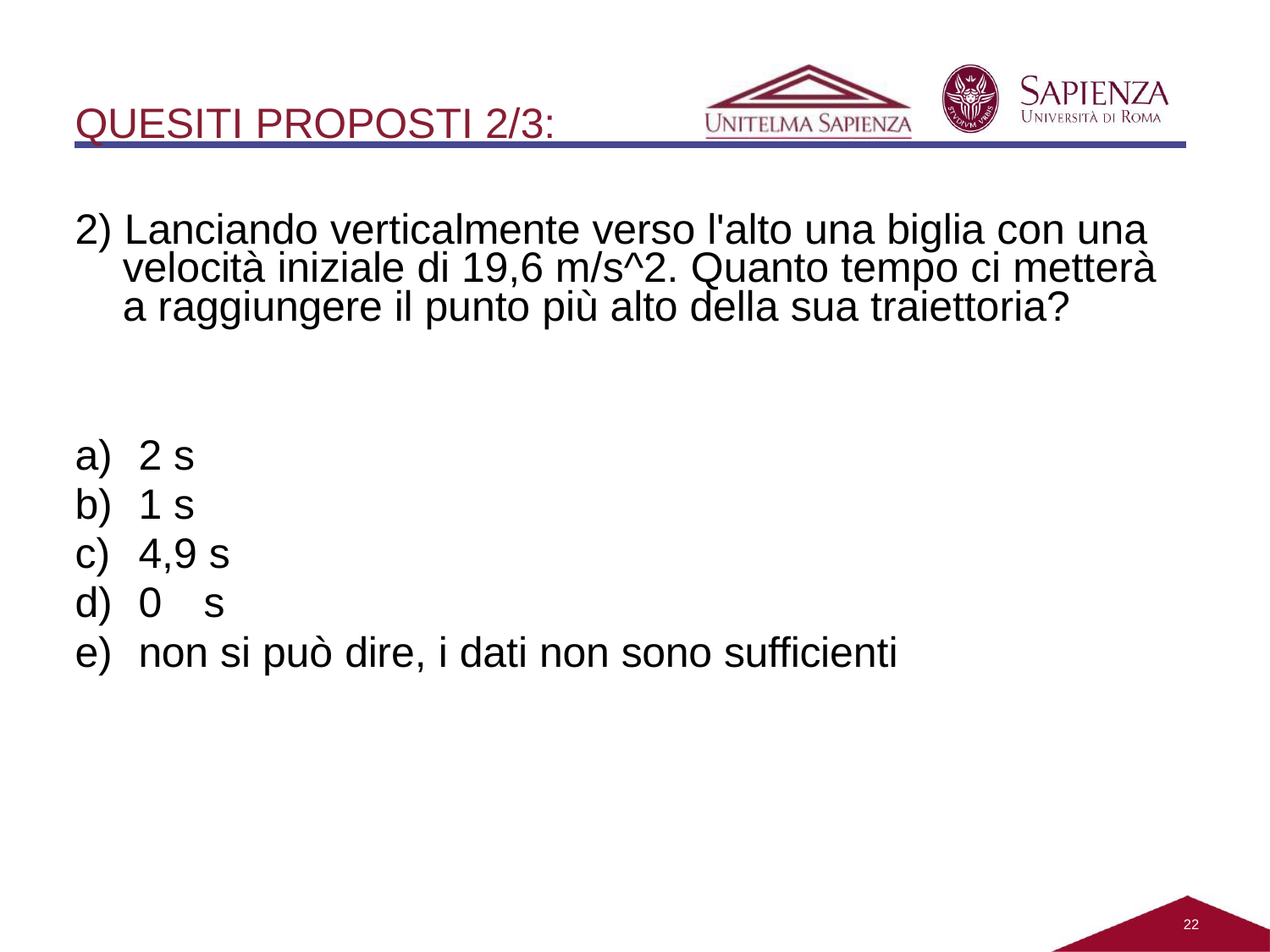

QUESITI PROPOSTI 2/3:

2) Lanciando verticalmente verso l'alto una biglia con una velocità iniziale di 19,6 m/s^2. Quanto tempo ci metterà a raggiungere il punto più alto della sua traiettoria?

2 s
1 s
4,9 s
0	s
non si può dire, i dati non sono sufficienti
22